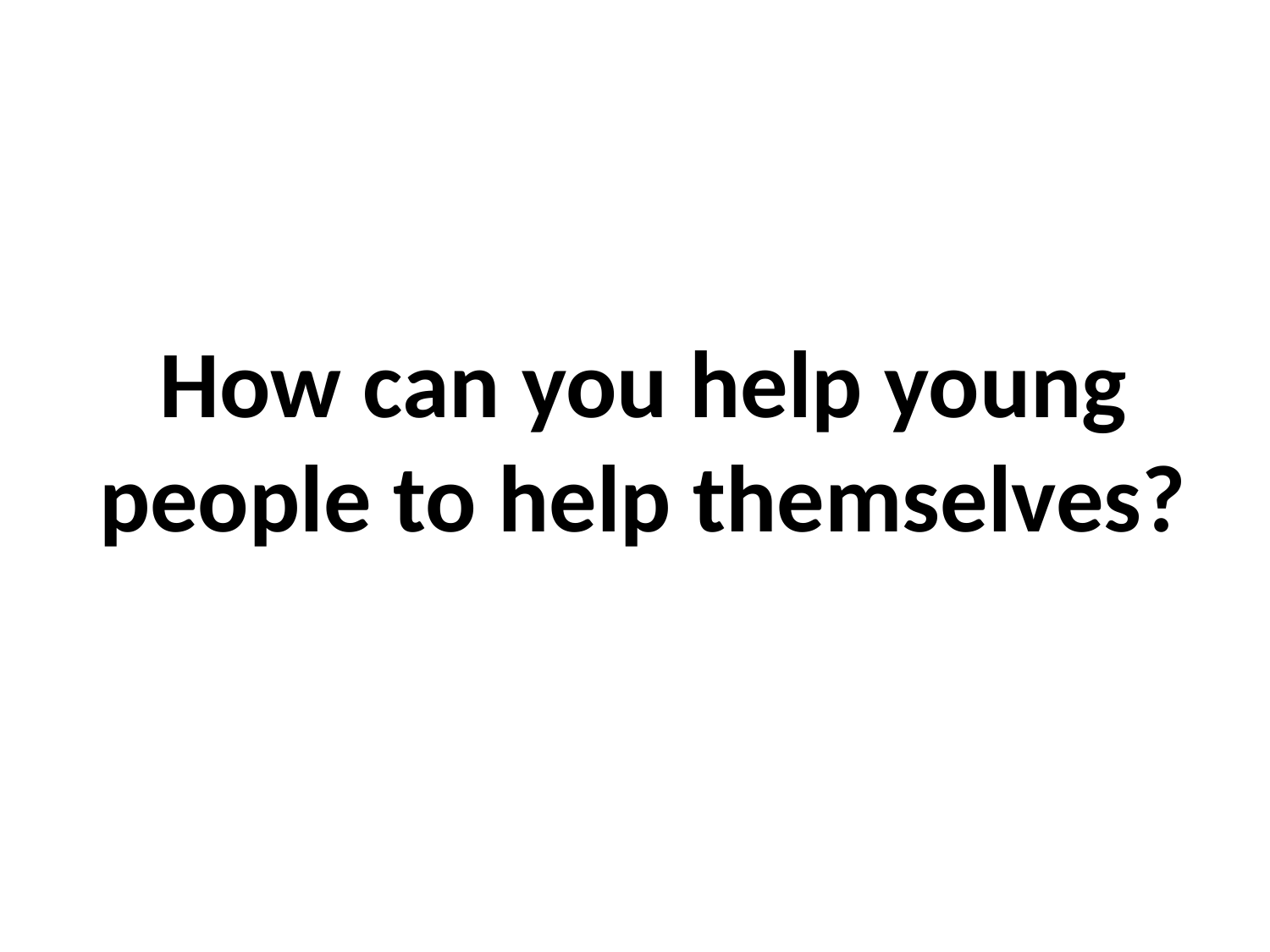

# How can you help young people to help themselves?